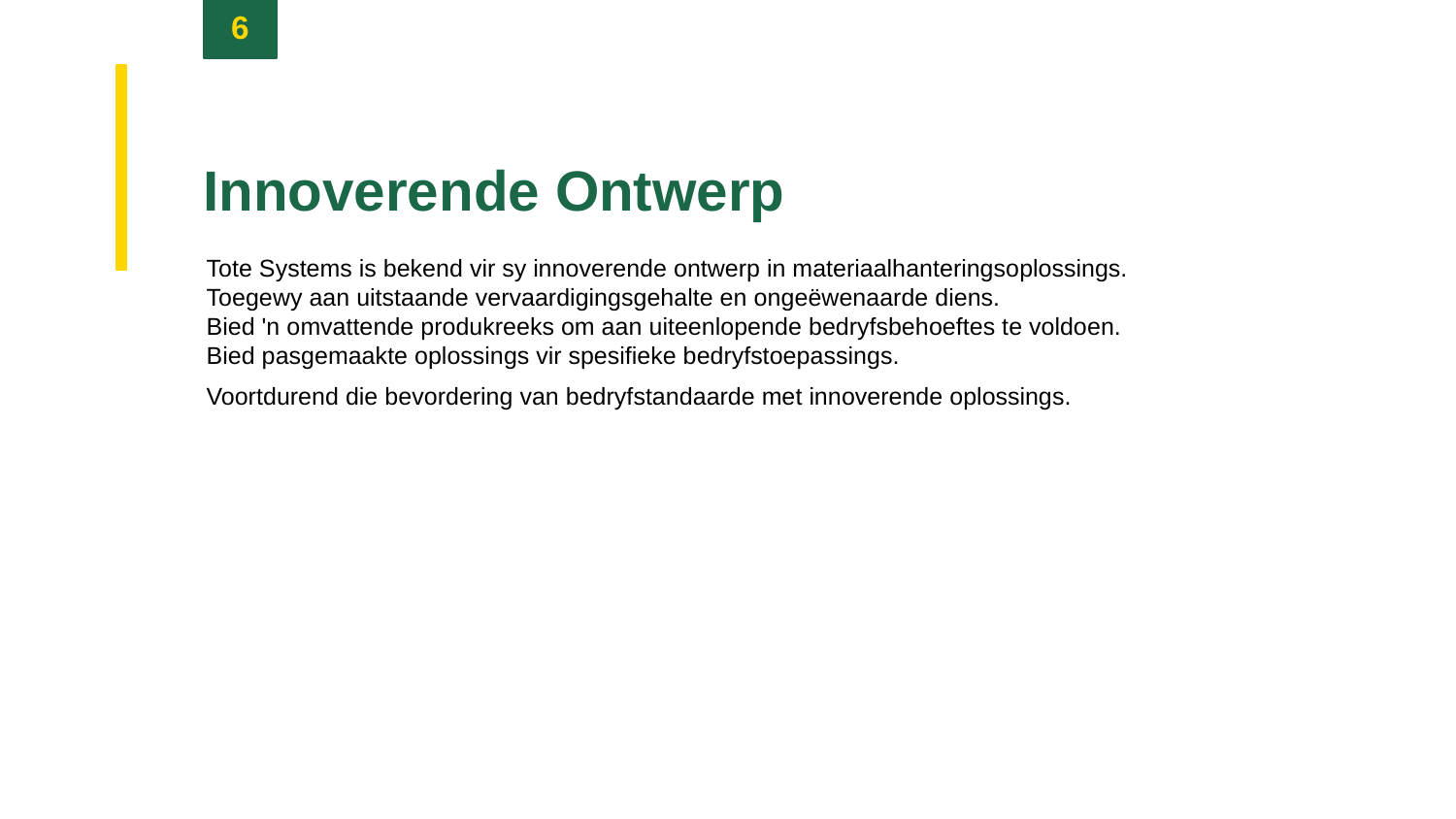

6

Innoverende Ontwerp
Tote Systems is bekend vir sy innoverende ontwerp in materiaalhanteringsoplossings.
Toegewy aan uitstaande vervaardigingsgehalte en ongeëwenaarde diens.
Bied 'n omvattende produkreeks om aan uiteenlopende bedryfsbehoeftes te voldoen.
Bied pasgemaakte oplossings vir spesifieke bedryfstoepassings.
Voortdurend die bevordering van bedryfstandaarde met innoverende oplossings.